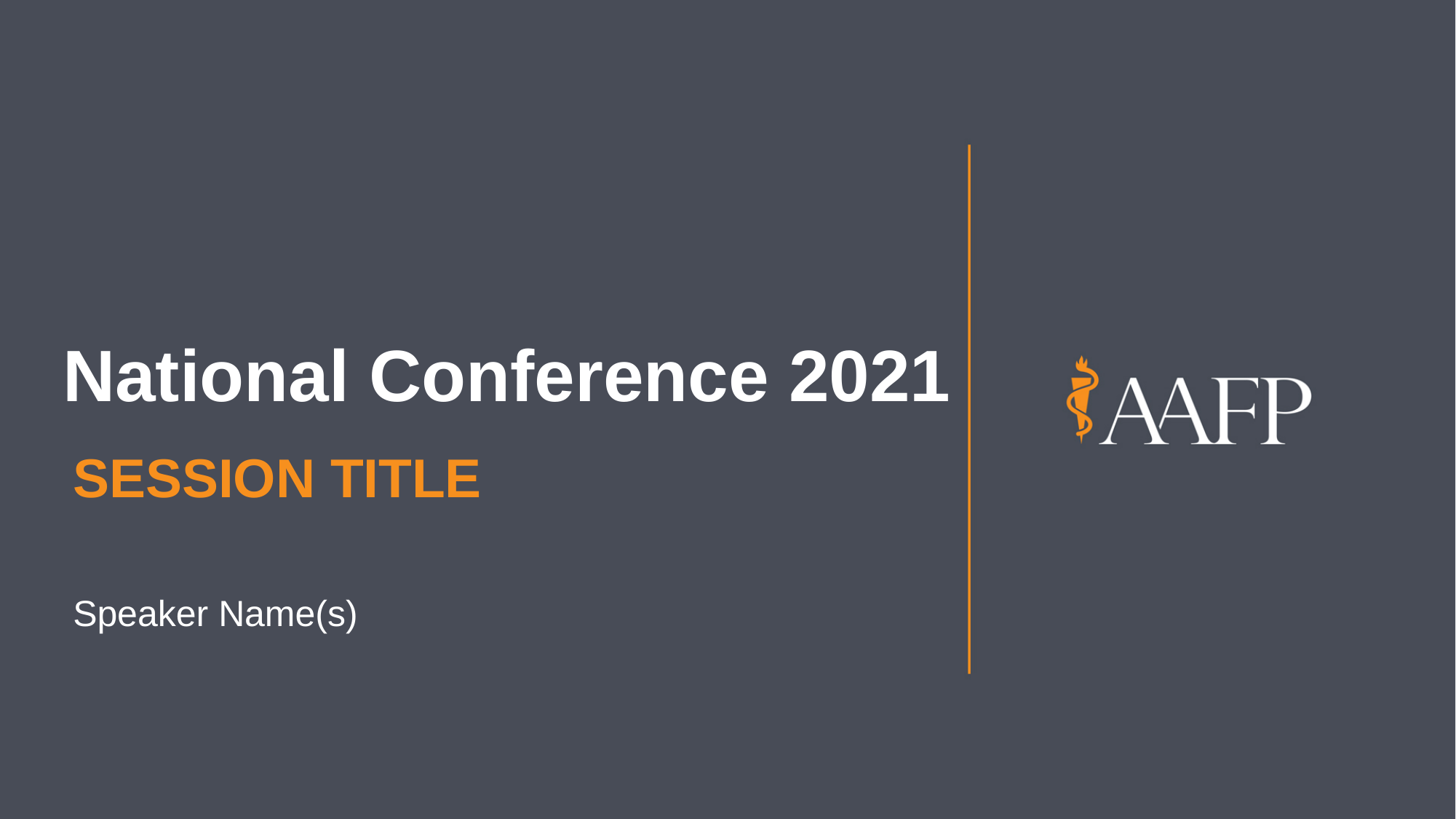

# National Conference 2021
SESSION TITLE
Speaker Name(s)